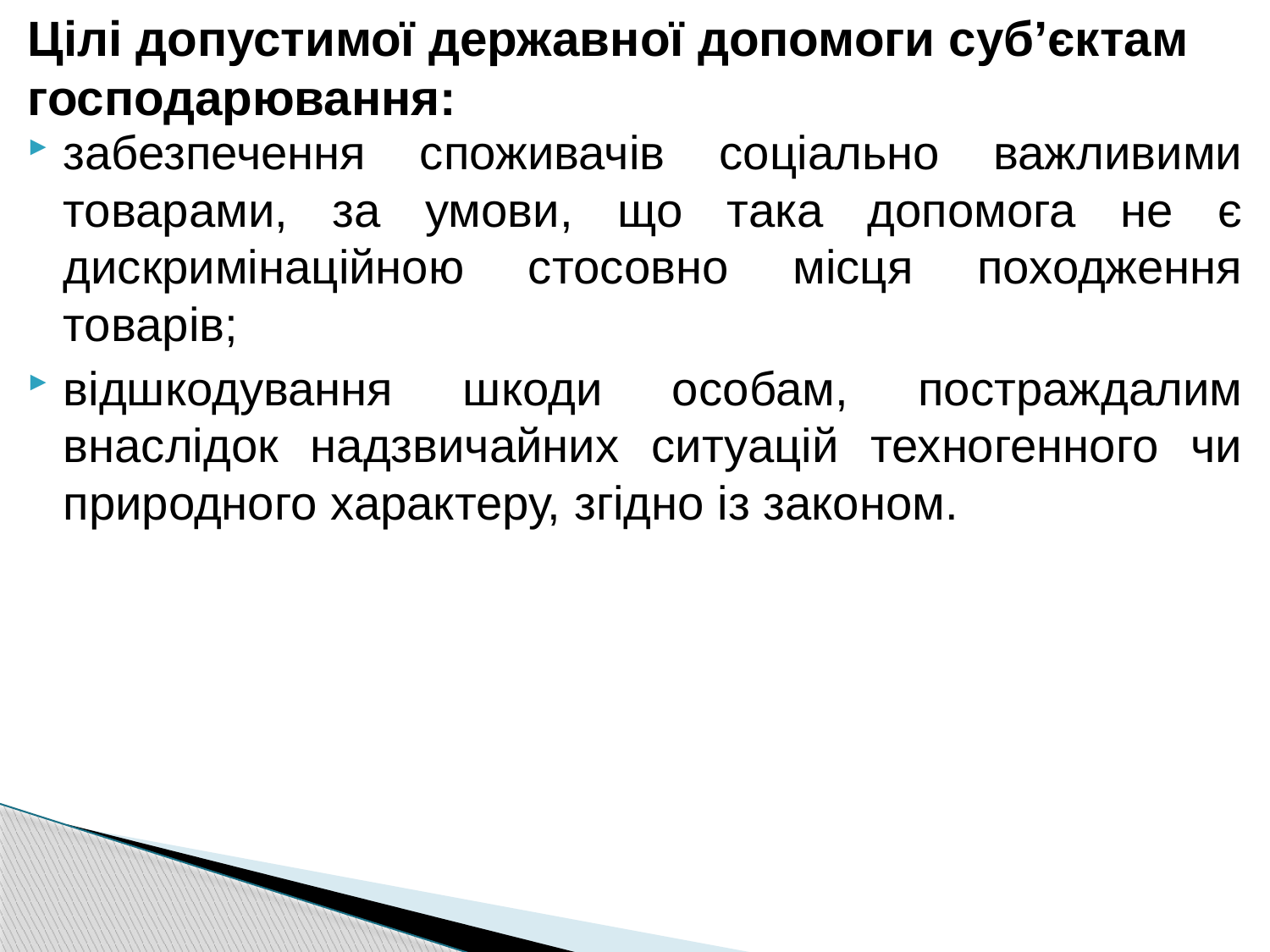

# Цілі допустимої державної допомоги суб’єктам господарювання:
забезпечення споживачів соціально важливими товарами, за умови, що така допомога не є дискримінаційною стосовно місця походження товарів;
відшкодування шкоди особам, постраждалим внаслідок надзвичайних ситуацій техногенного чи природного характеру, згідно із законом.